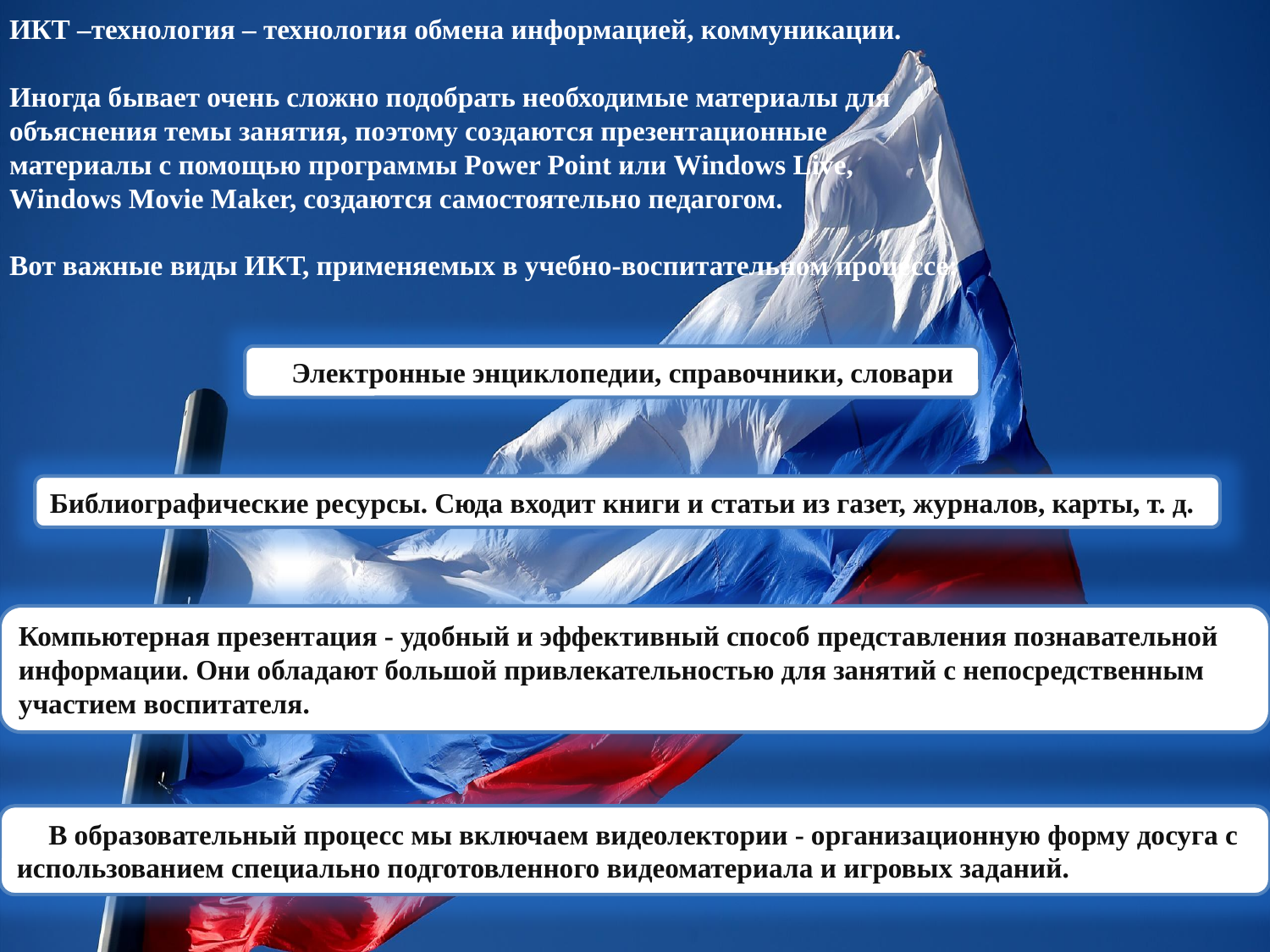

ИКТ –технология – технология обмена информацией, коммуникации.

Иногда бывает очень сложно подобрать необходимые материалы для
объяснения темы занятия, поэтому создаются презентационные
материалы с помощью программы Power Point или Windows Live,
Windows Movie Maker, создаются самостоятельно педагогом.

Вот важные виды ИКТ, применяемых в учебно-воспитательном процессе:
Электронные энциклопедии, справочники, словари
Библиографические ресурсы. Сюда входит книги и статьи из газет, журналов, карты, т. д.
Компьютерная презентация - удобный и эффективный способ представления познавательной информации. Они обладают большой привлекательностью для занятий с непосредственным участием воспитателя.
В образовательный процесс мы включаем видеолектории - организационную форму досуга с использованием специально подготовленного видеоматериала и игровых заданий.